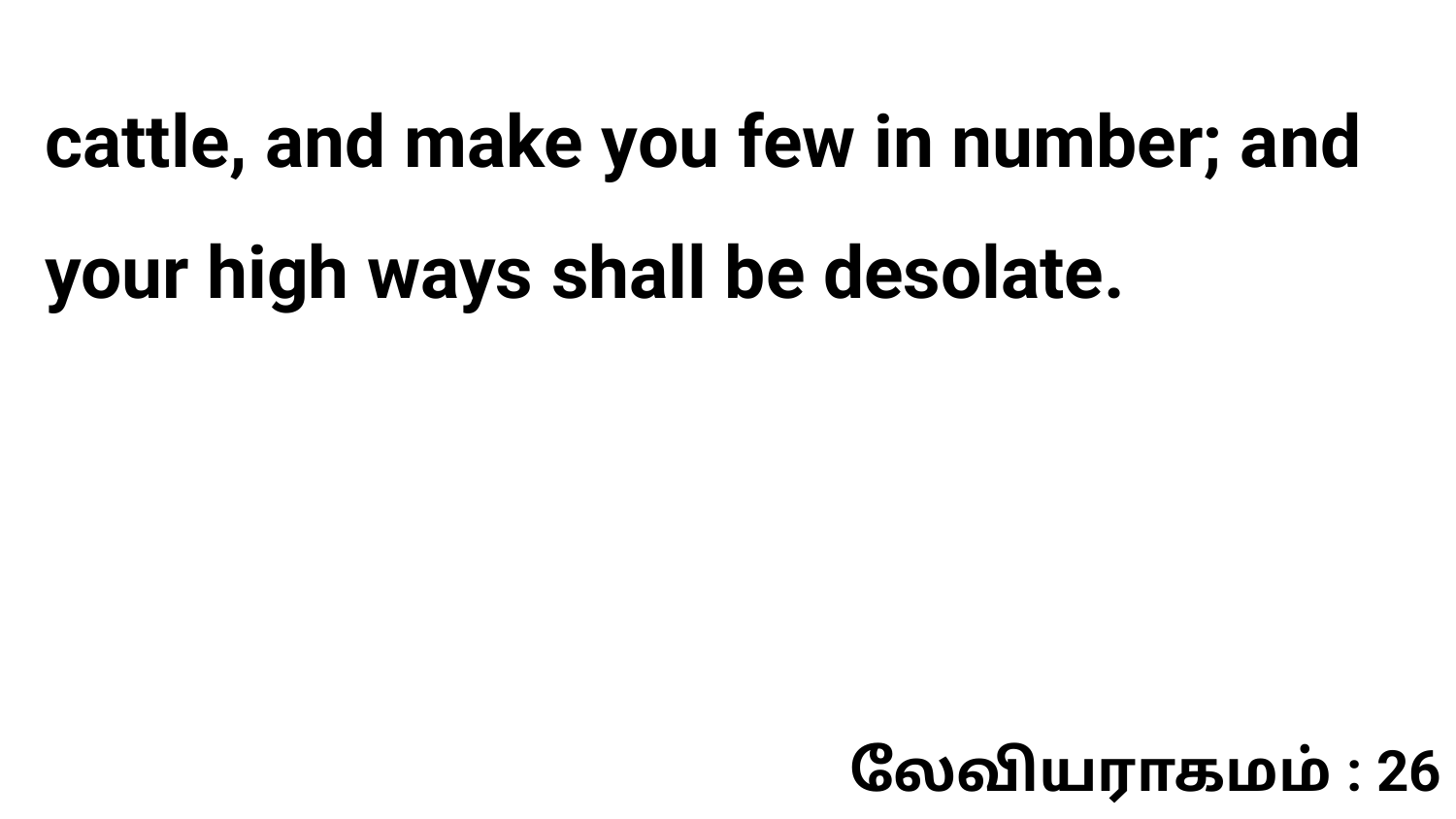

cattle, and make you few in number; and your high ways shall be desolate.
லேவியராகமம் : 26